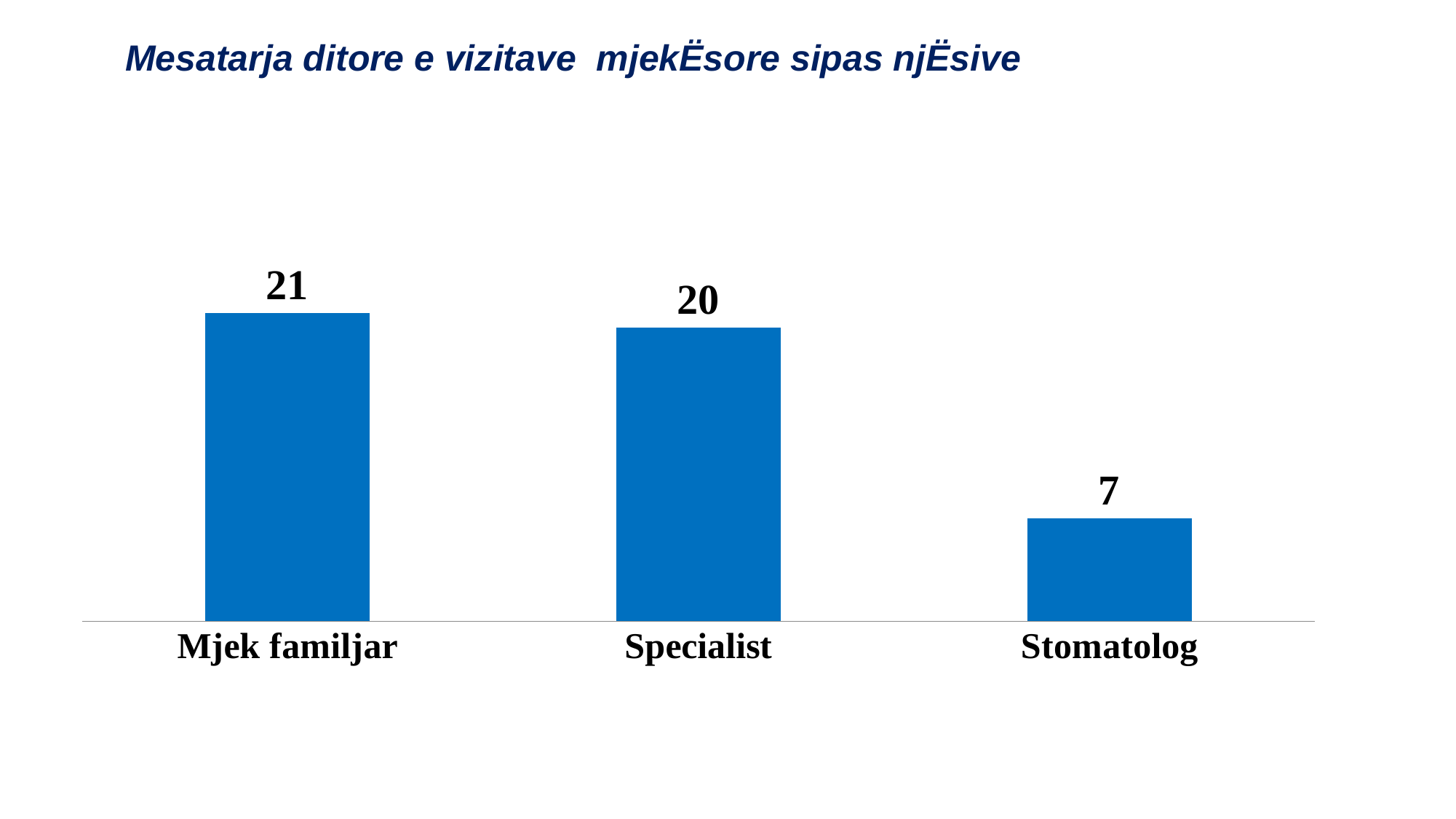

Mesatarja ditore e vizitave  mjekËsore sipas njËsive

### Chart

| Category |  |
|---|---|
| Mjek familjar | 21.0 |
| Specialist | 20.0 |
| Stomatolog | 7.0 |